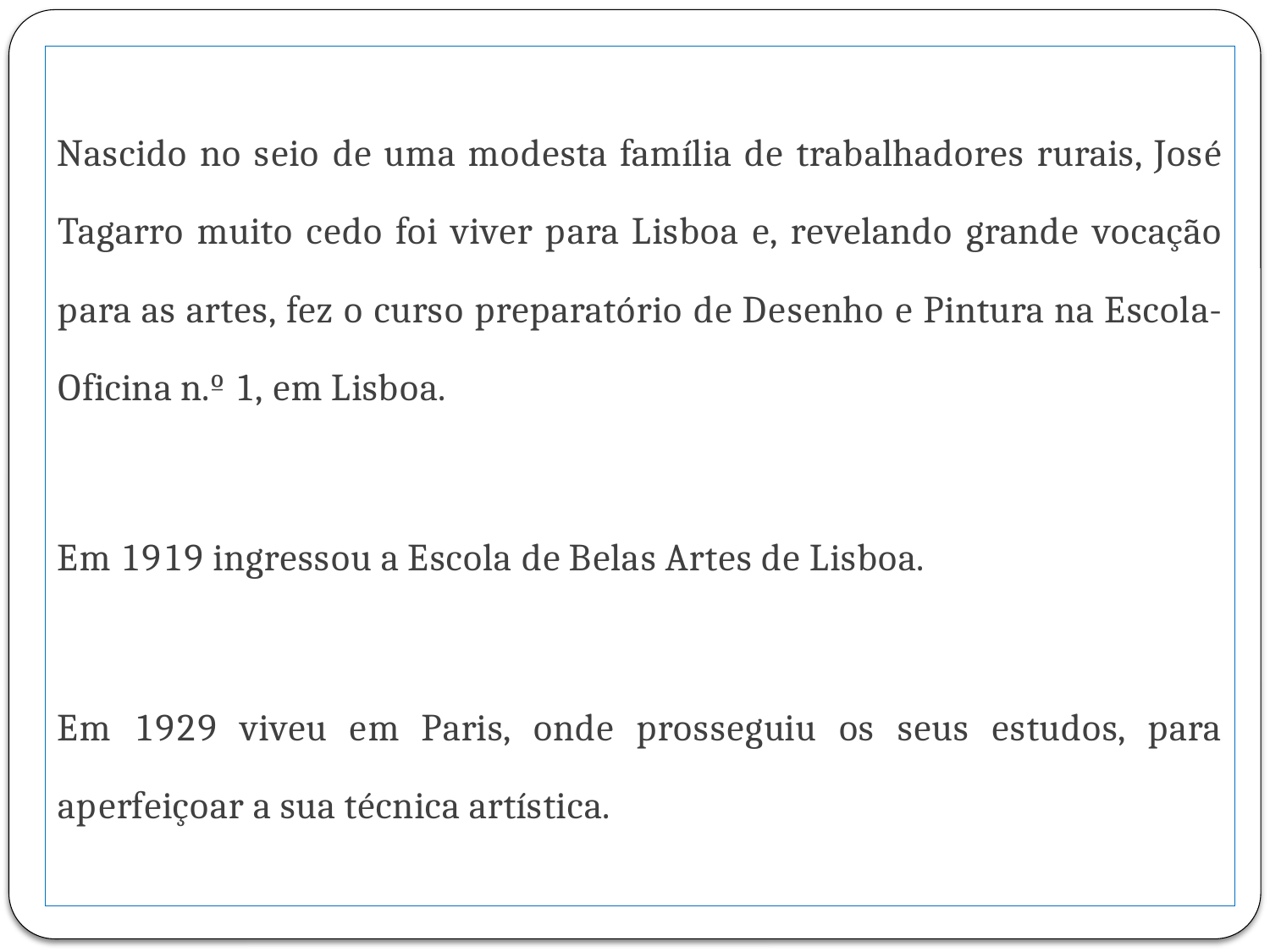

Nascido no seio de uma modesta família de trabalhadores rurais, José Tagarro muito cedo foi viver para Lisboa e, revelando grande vocação para as artes, fez o curso preparatório de Desenho e Pintura na Escola-Oficina n.º 1, em Lisboa.

Em 1919 ingressou a Escola de Belas Artes de Lisboa.

Em 1929 viveu em Paris, onde prosseguiu os seus estudos, para aperfeiçoar a sua técnica artística.